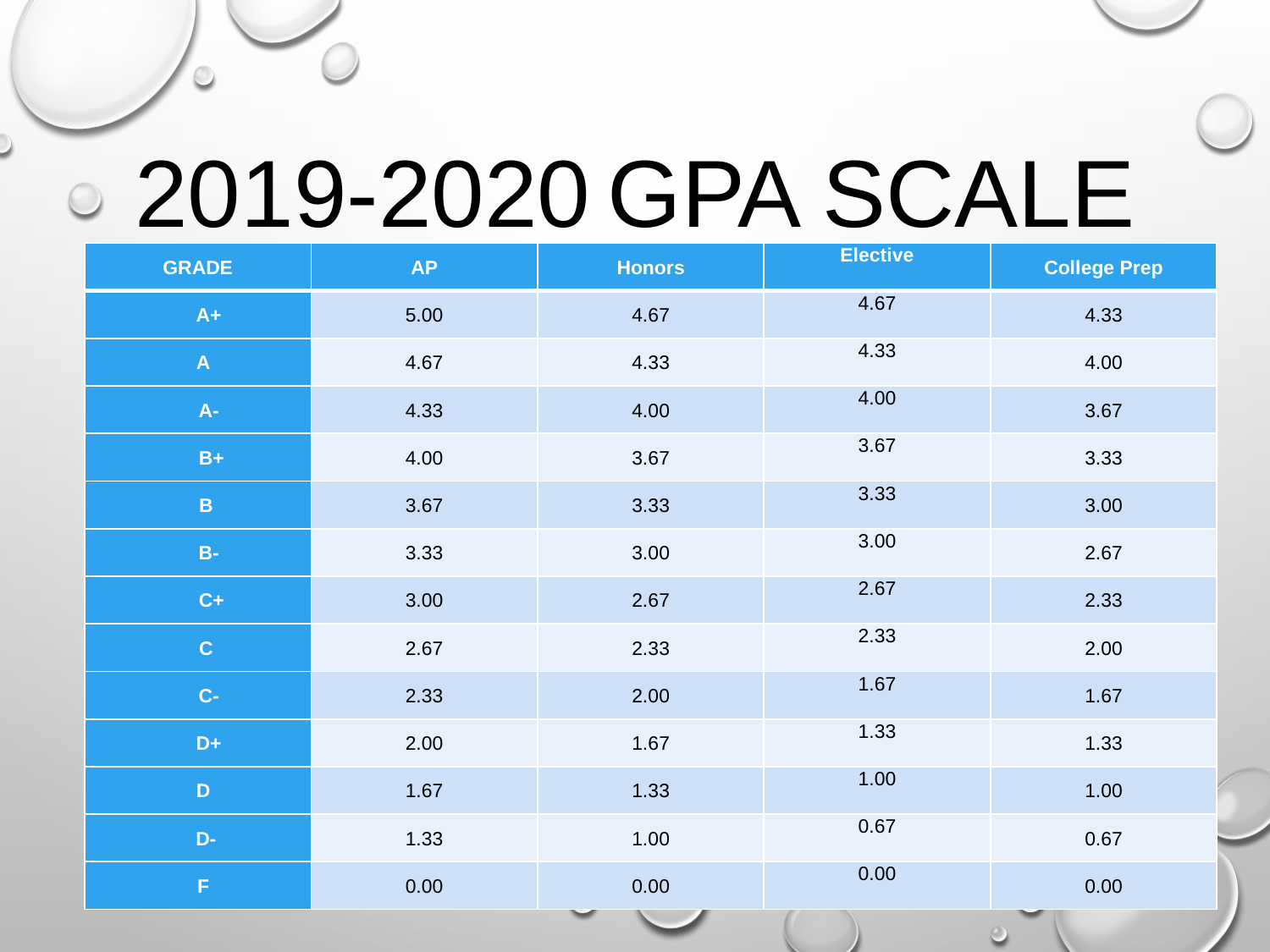

# 2019-2020 GPA Scale
| GRADE | AP | Honors | Elective | College Prep |
| --- | --- | --- | --- | --- |
| A+ | 5.00 | 4.67 | 4.67 | 4.33 |
| A | 4.67 | 4.33 | 4.33 | 4.00 |
| A- | 4.33 | 4.00 | 4.00 | 3.67 |
| B+ | 4.00 | 3.67 | 3.67 | 3.33 |
| B | 3.67 | 3.33 | 3.33 | 3.00 |
| B- | 3.33 | 3.00 | 3.00 | 2.67 |
| C+ | 3.00 | 2.67 | 2.67 | 2.33 |
| C | 2.67 | 2.33 | 2.33 | 2.00 |
| C- | 2.33 | 2.00 | 1.67 | 1.67 |
| D+ | 2.00 | 1.67 | 1.33 | 1.33 |
| D | 1.67 | 1.33 | 1.00 | 1.00 |
| D- | 1.33 | 1.00 | 0.67 | 0.67 |
| F | 0.00 | 0.00 | 0.00 | 0.00 |